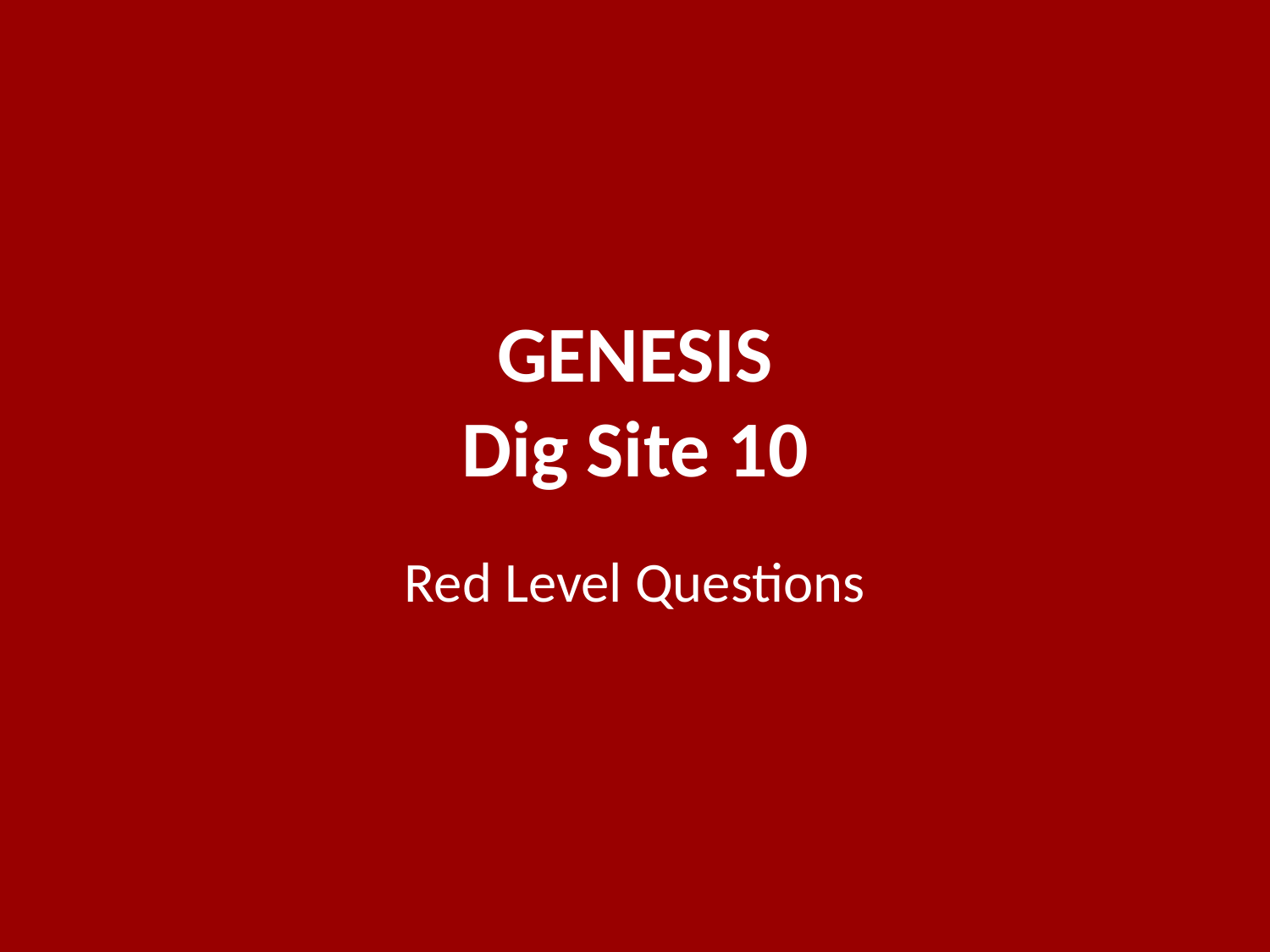

# GENESIS Dig Site 10
Red Level Questions